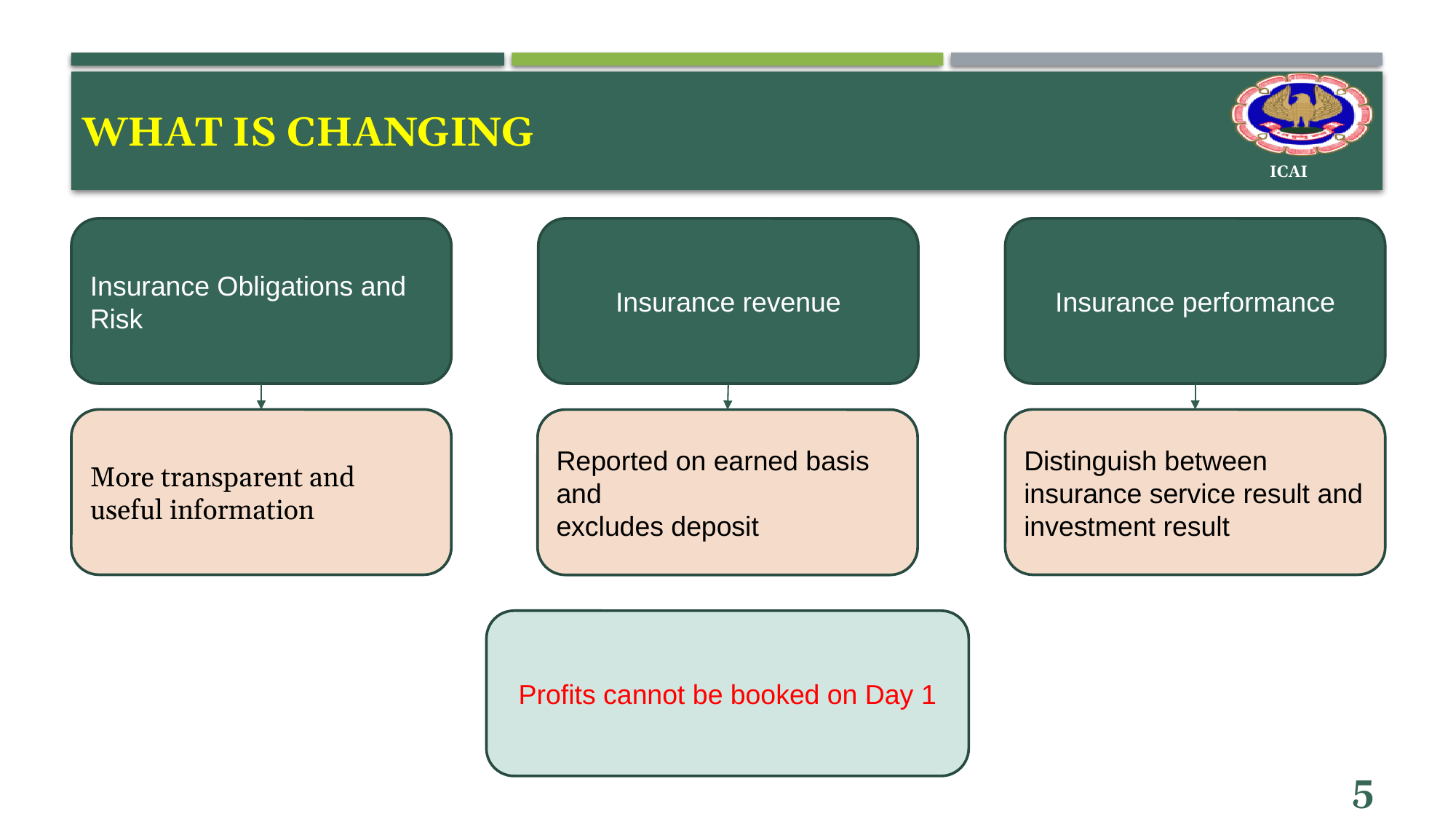

# What is changing
Insurance revenue
Insurance performance
Insurance Obligations and Risk
Distinguish between
insurance service result and
investment result
More transparent and useful information
Reported on earned basis and
excludes deposit
Profits cannot be booked on Day 1
5